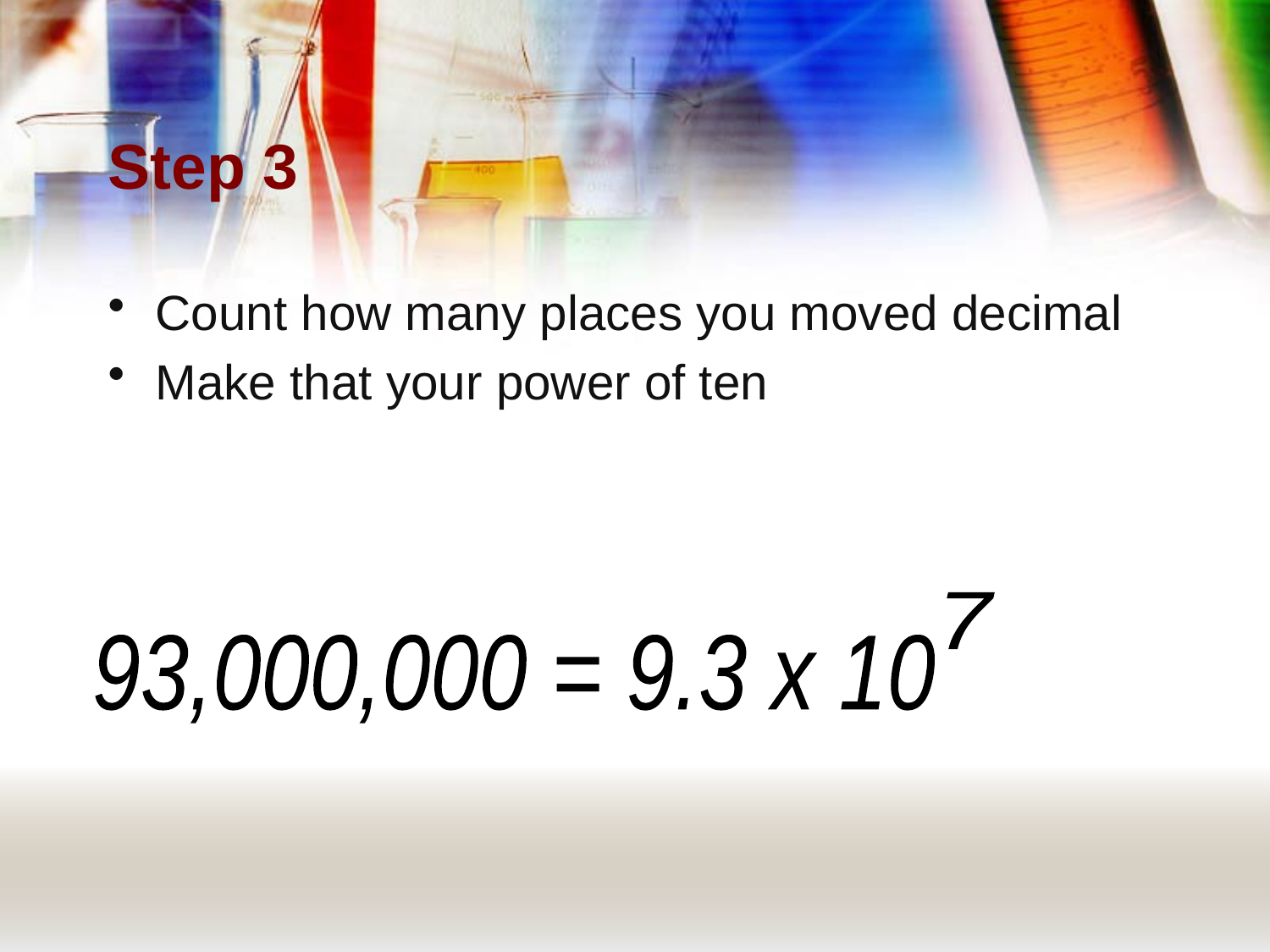

# Step 3
Count how many places you moved decimal
Make that your power of ten
7
93,000,000 = 9.3 x 10